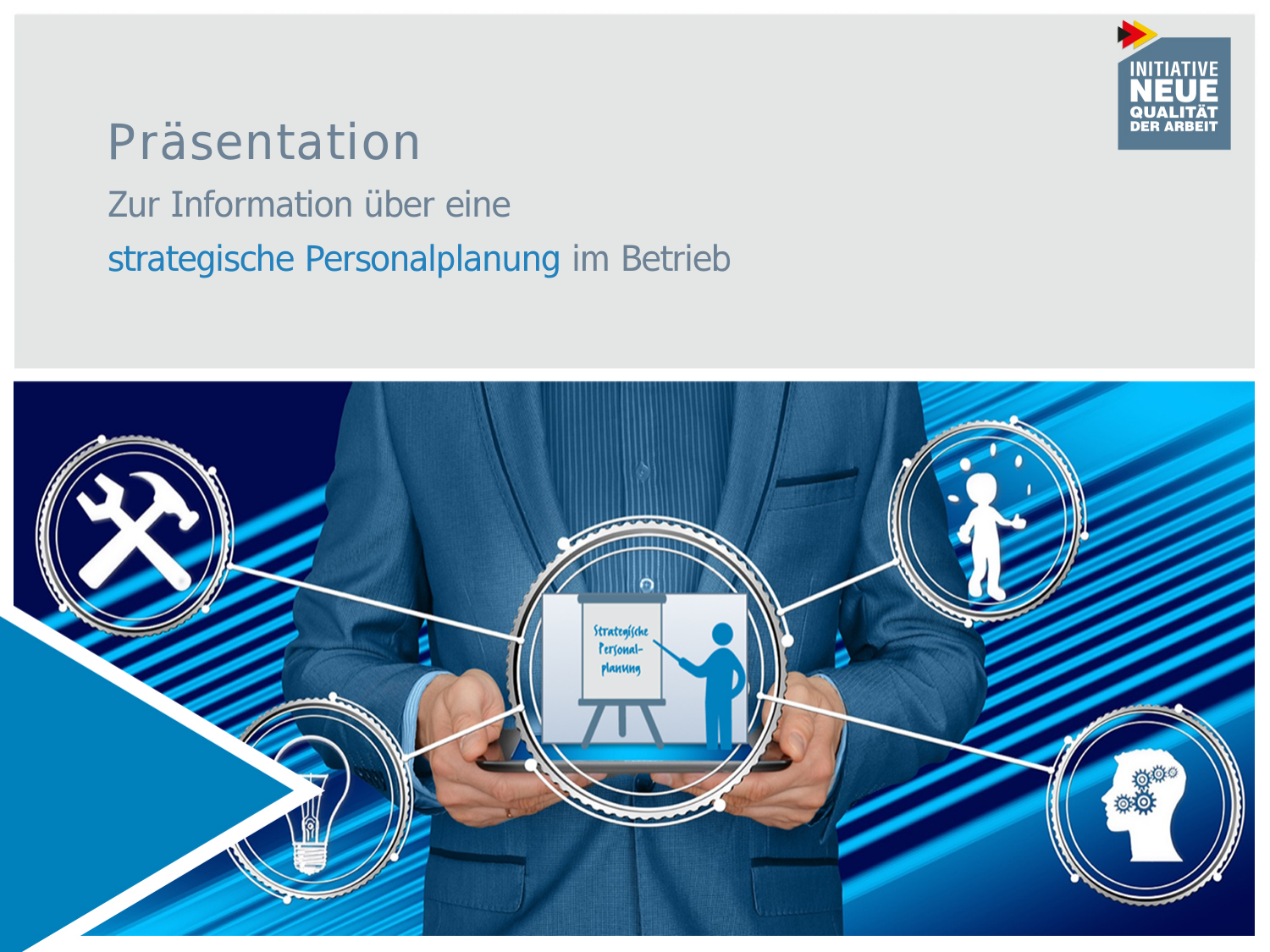

# Präsentation
Zur Information über eine
strategische Personalplanung im Betrieb